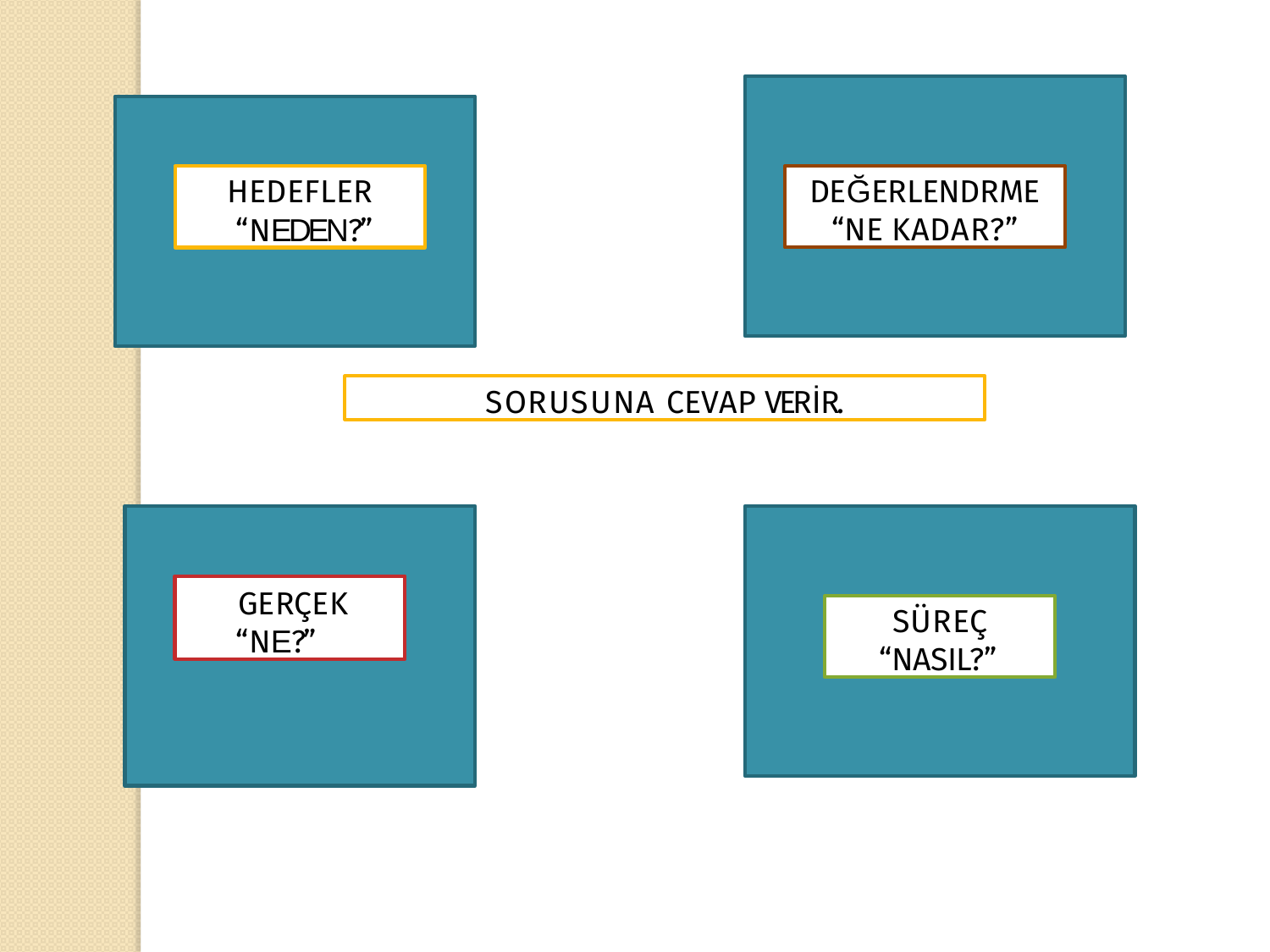

HEDEFLER
“NEDEN?”
DEĞERLENDRME
“NE KADAR?”
SORUSUNA CEVAP VERİR.
 GERÇEK
“NE?”
SÜREÇ
“NASIL?”